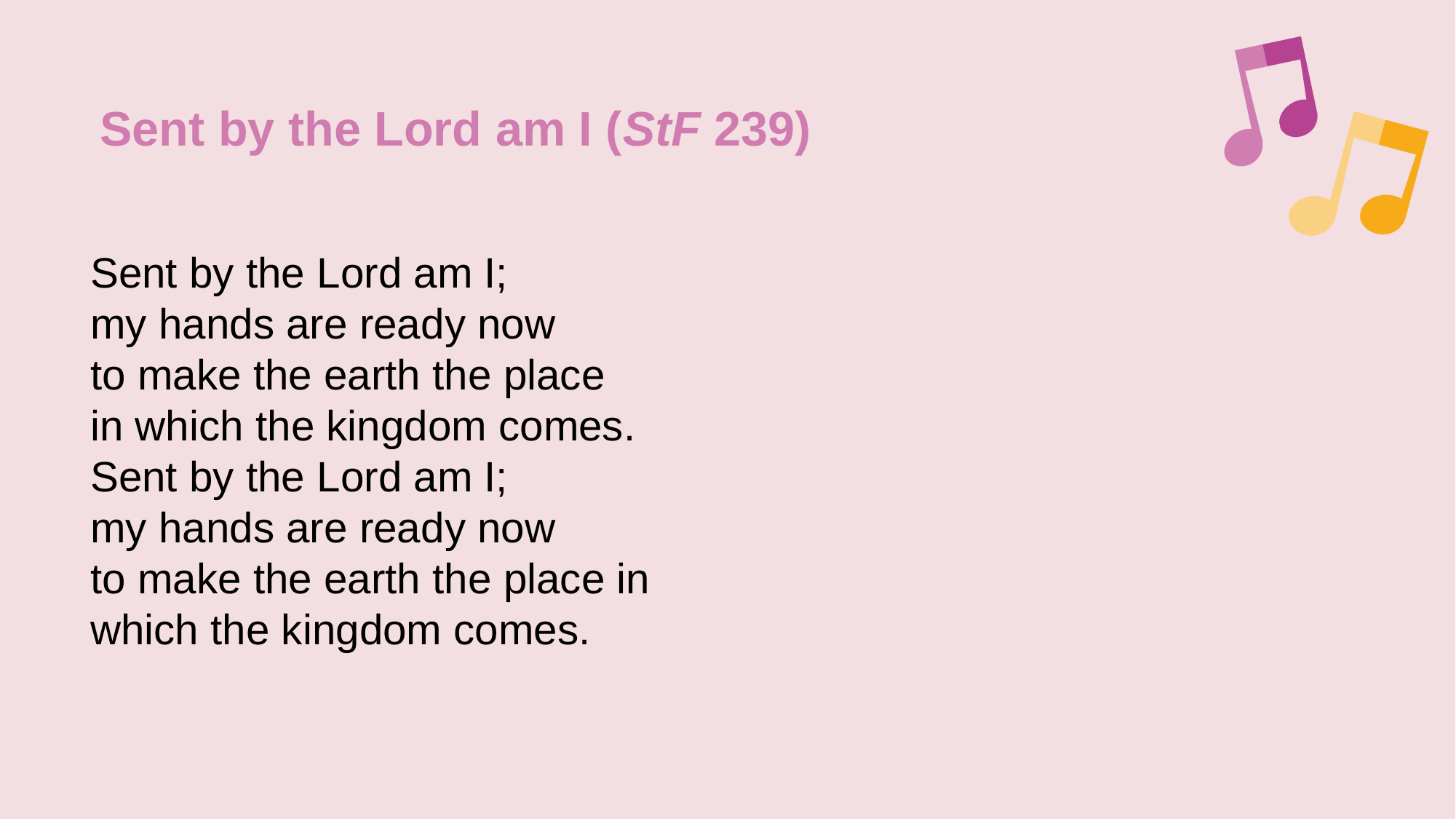

Sent by the Lord am I (StF 239)
Sent by the Lord am I;
my hands are ready now
to make the earth the place
in which the kingdom comes.
Sent by the Lord am I;
my hands are ready now
to make the earth the place in which the kingdom comes.